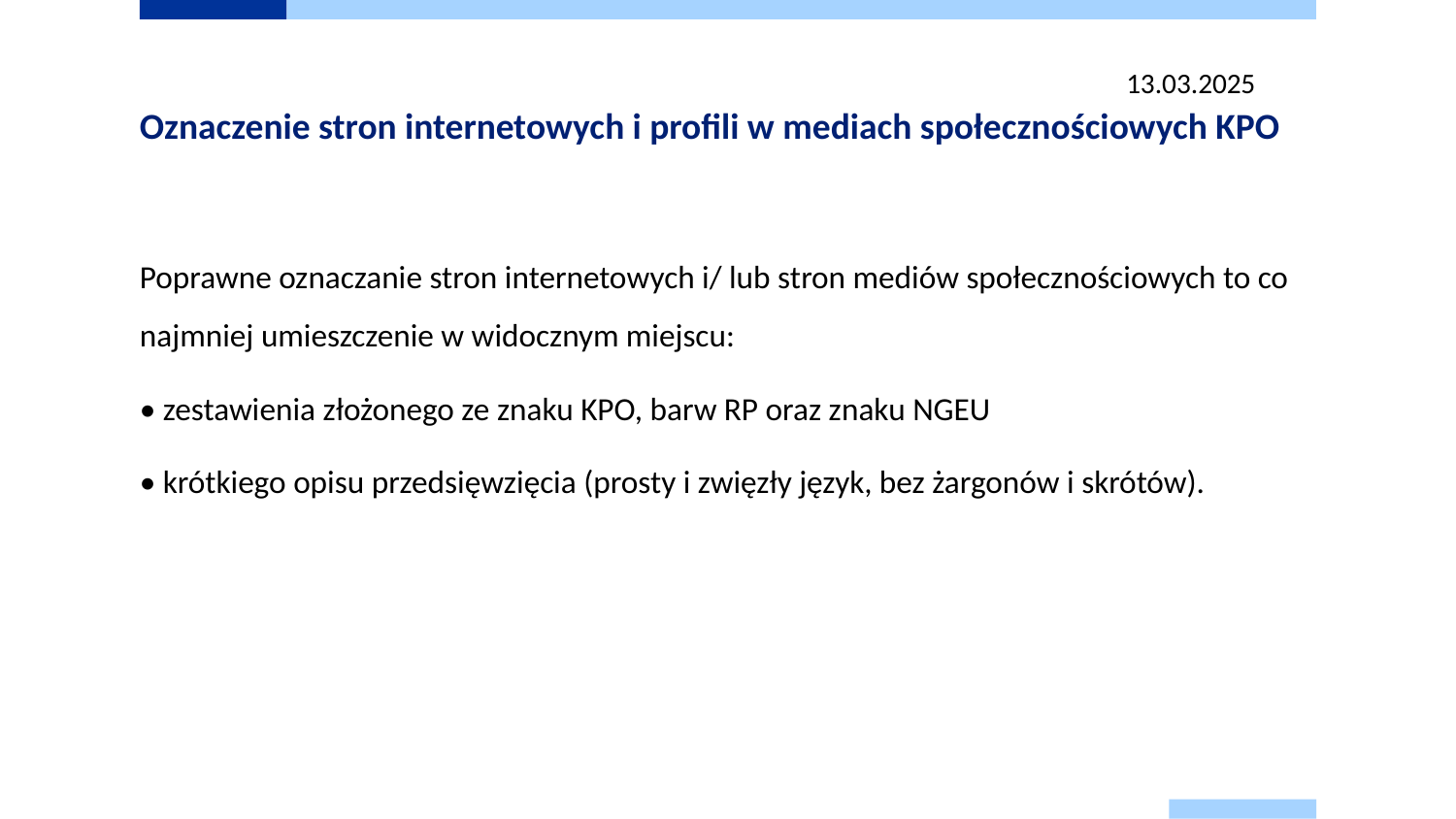

13.03.2025
# Oznaczenie stron internetowych i profili w mediach społecznościowych KPO
Poprawne oznaczanie stron internetowych i/ lub stron mediów społecznościowych to co najmniej umieszczenie w widocznym miejscu:
• zestawienia złożonego ze znaku KPO, barw RP oraz znaku NGEU
• krótkiego opisu przedsięwzięcia (prosty i zwięzły język, bez żargonów i skrótów).